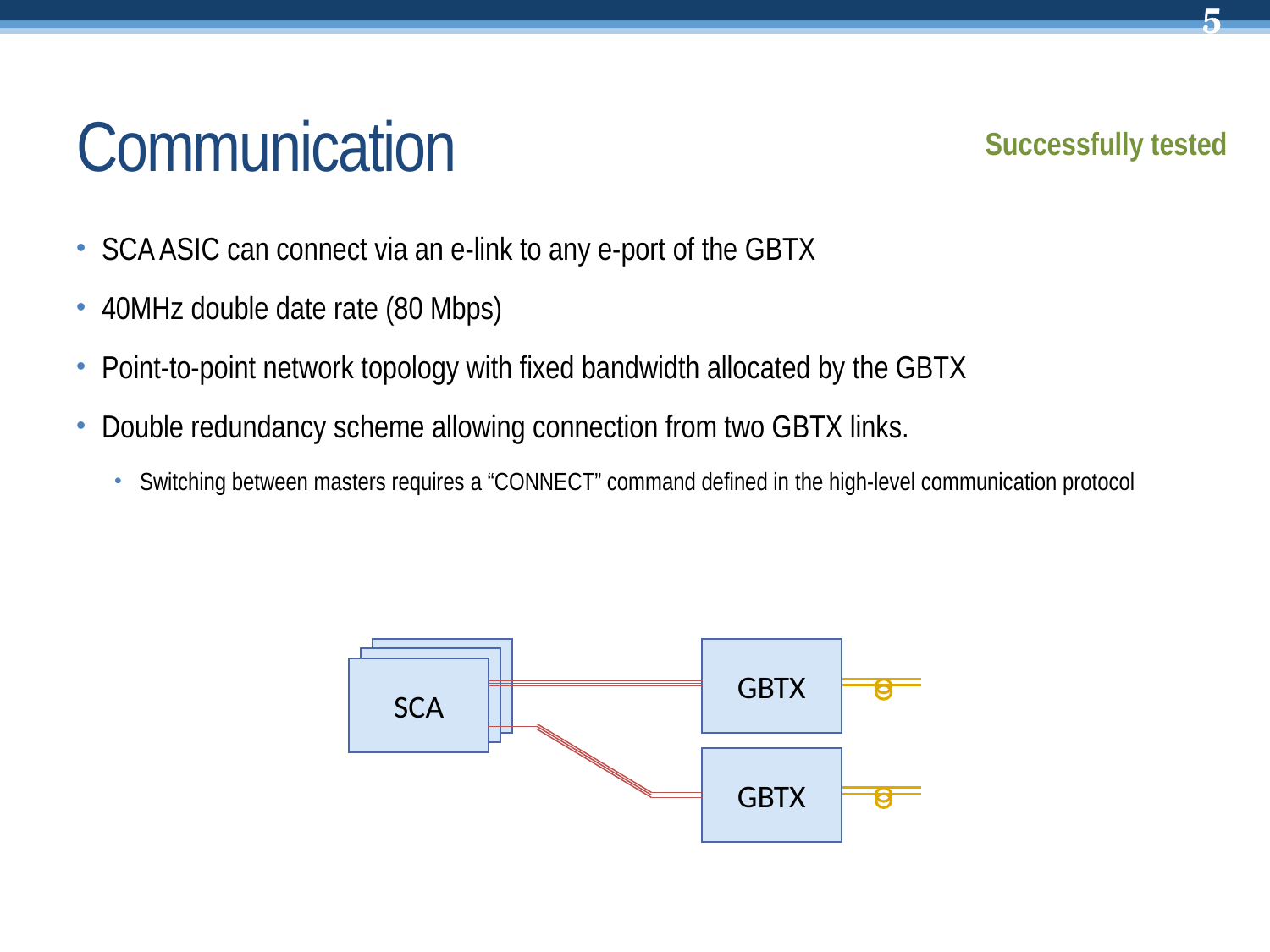

# Communication
Successfully tested
SCA ASIC can connect via an e-link to any e-port of the GBTX
40MHz double date rate (80 Mbps)
Point-to-point network topology with fixed bandwidth allocated by the GBTX
Double redundancy scheme allowing connection from two GBTX links.
Switching between masters requires a “CONNECT” command defined in the high-level communication protocol
SCA
SCA
SCA
GBTX
GBTX